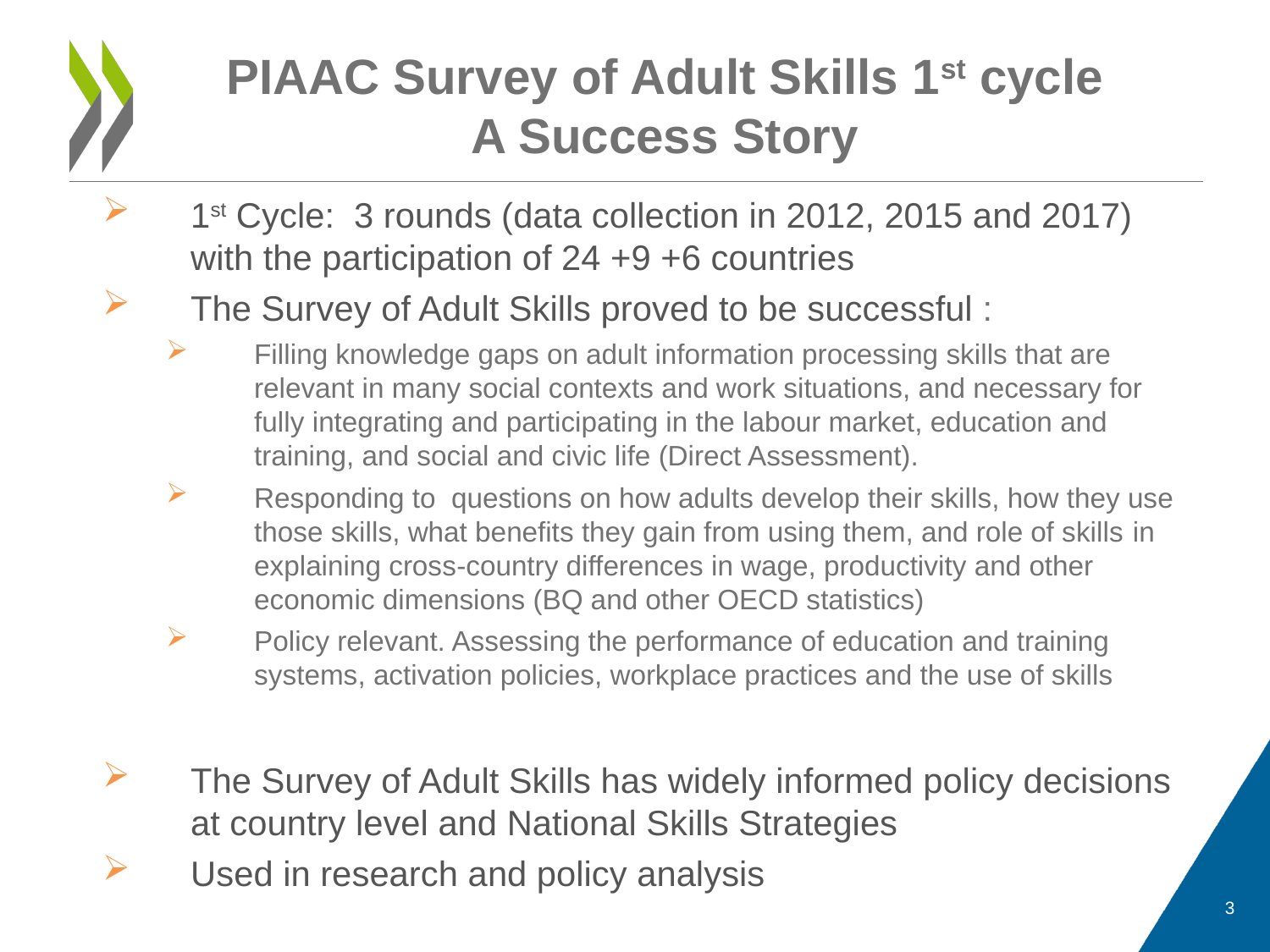

# PIAAC Survey of Adult Skills 1st cycle A Success Story
1st Cycle:  3 rounds (data collection in 2012, 2015 and 2017) with the participation of 24 +9 +6 countries
The Survey of Adult Skills proved to be successful :
Filling knowledge gaps on adult information processing skills that are relevant in many social contexts and work situations, and necessary for fully integrating and participating in the labour market, education and training, and social and civic life (Direct Assessment).
Responding to  questions on how adults develop their skills, how they use those skills, what benefits they gain from using them, and role of skills in explaining cross‑country differences in wage, productivity and other economic dimensions (BQ and other OECD statistics)
Policy relevant. Assessing the performance of education and training systems, activation policies, workplace practices and the use of skills

The Survey of Adult Skills has widely informed policy decisions at country level and National Skills Strategies
Used in research and policy analysis

3